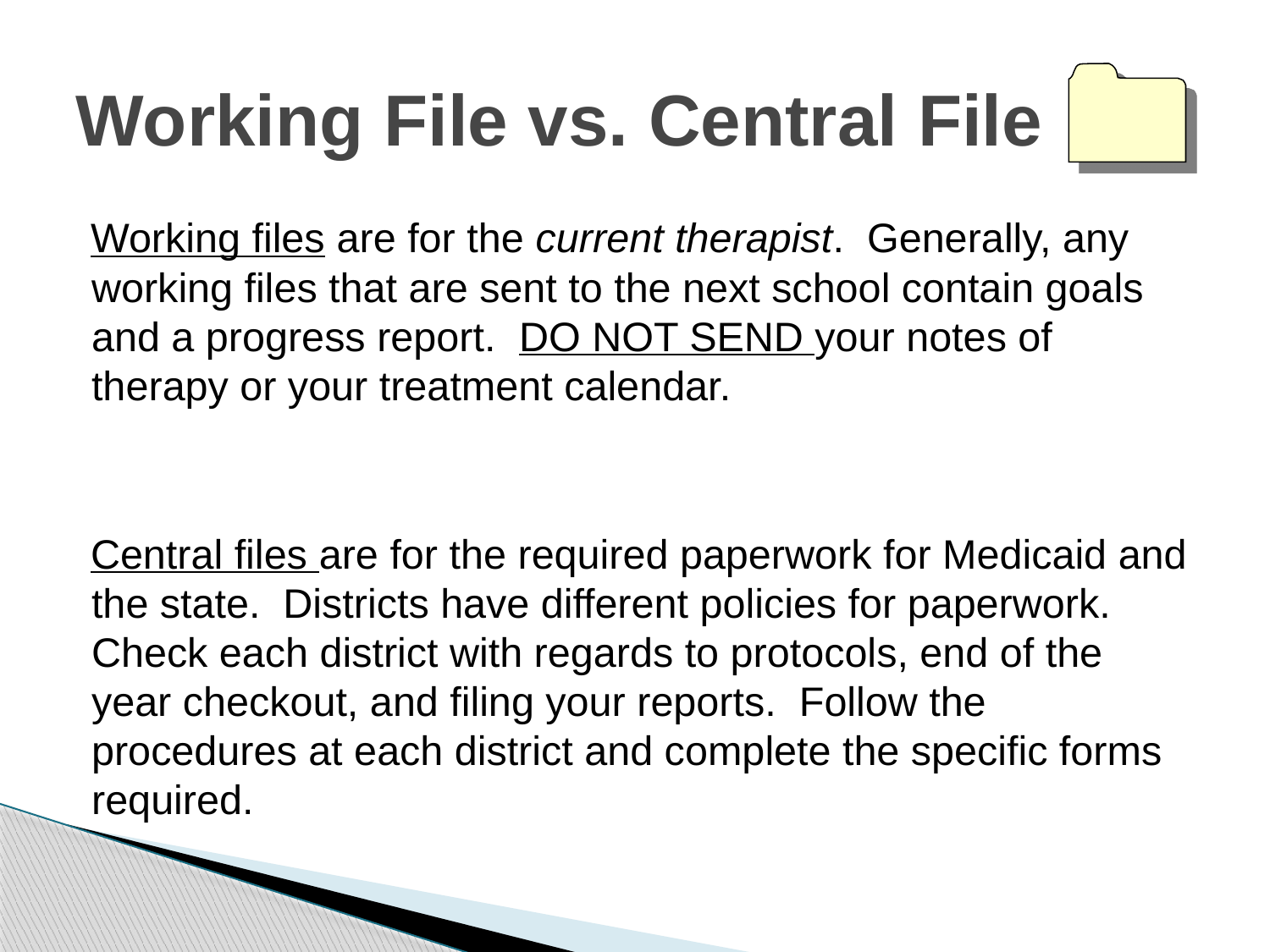

# Working File vs. Central File

Working files are for the current therapist.  Generally, any working files that are sent to the next school contain goals and a progress report.  DO NOT SEND your notes of therapy or your treatment calendar.

Central files are for the required paperwork for Medicaid and the state.  Districts have different policies for paperwork.  Check each district with regards to protocols, end of the year checkout, and filing your reports.  Follow the procedures at each district and complete the specific forms required.